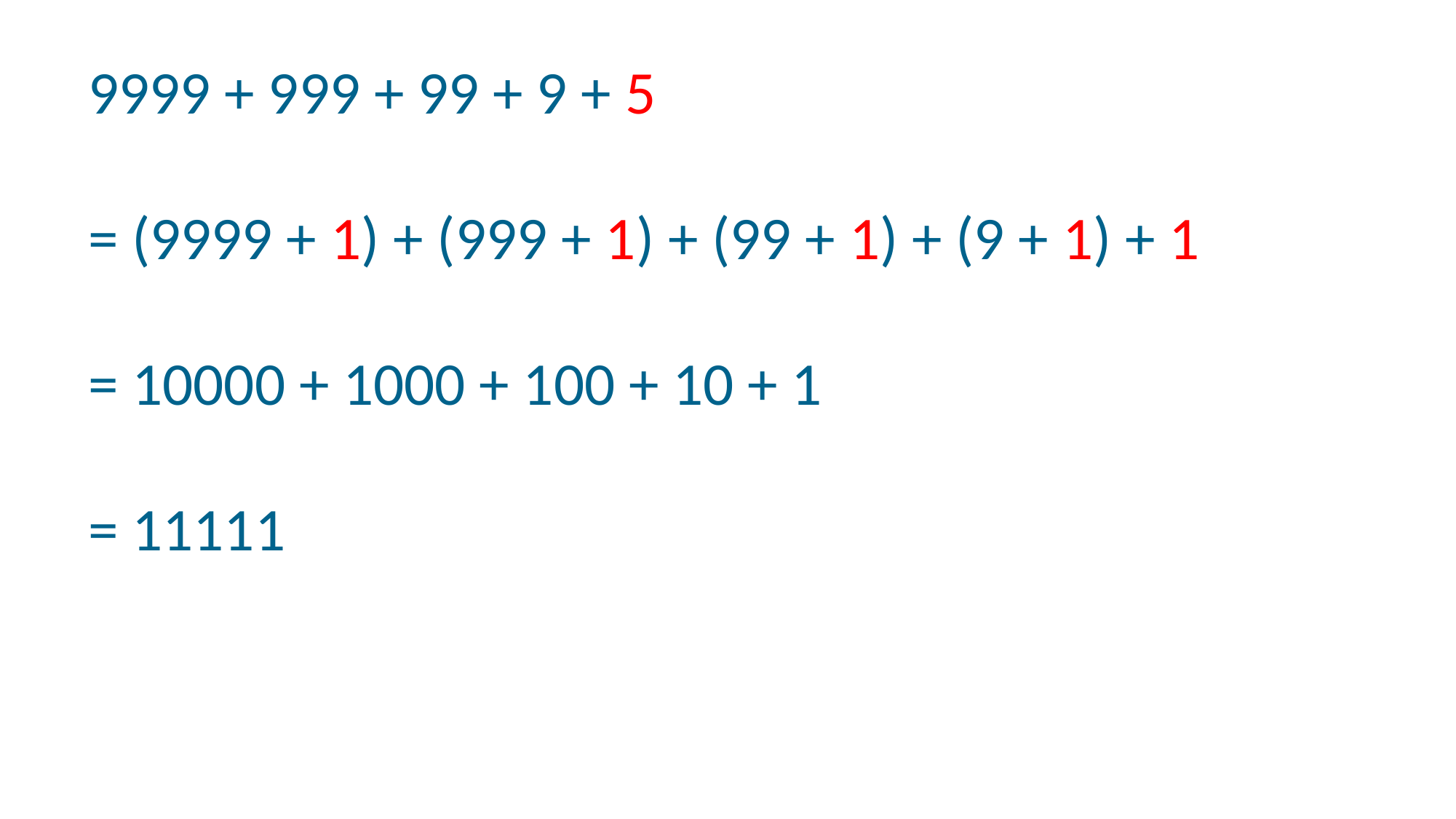

9999 + 999 + 99 + 9 + 5

= (9999 + 1) + (999 + 1) + (99 + 1) + (9 + 1) + 1

= 10000 + 1000 + 100 + 10 + 1

= 11111